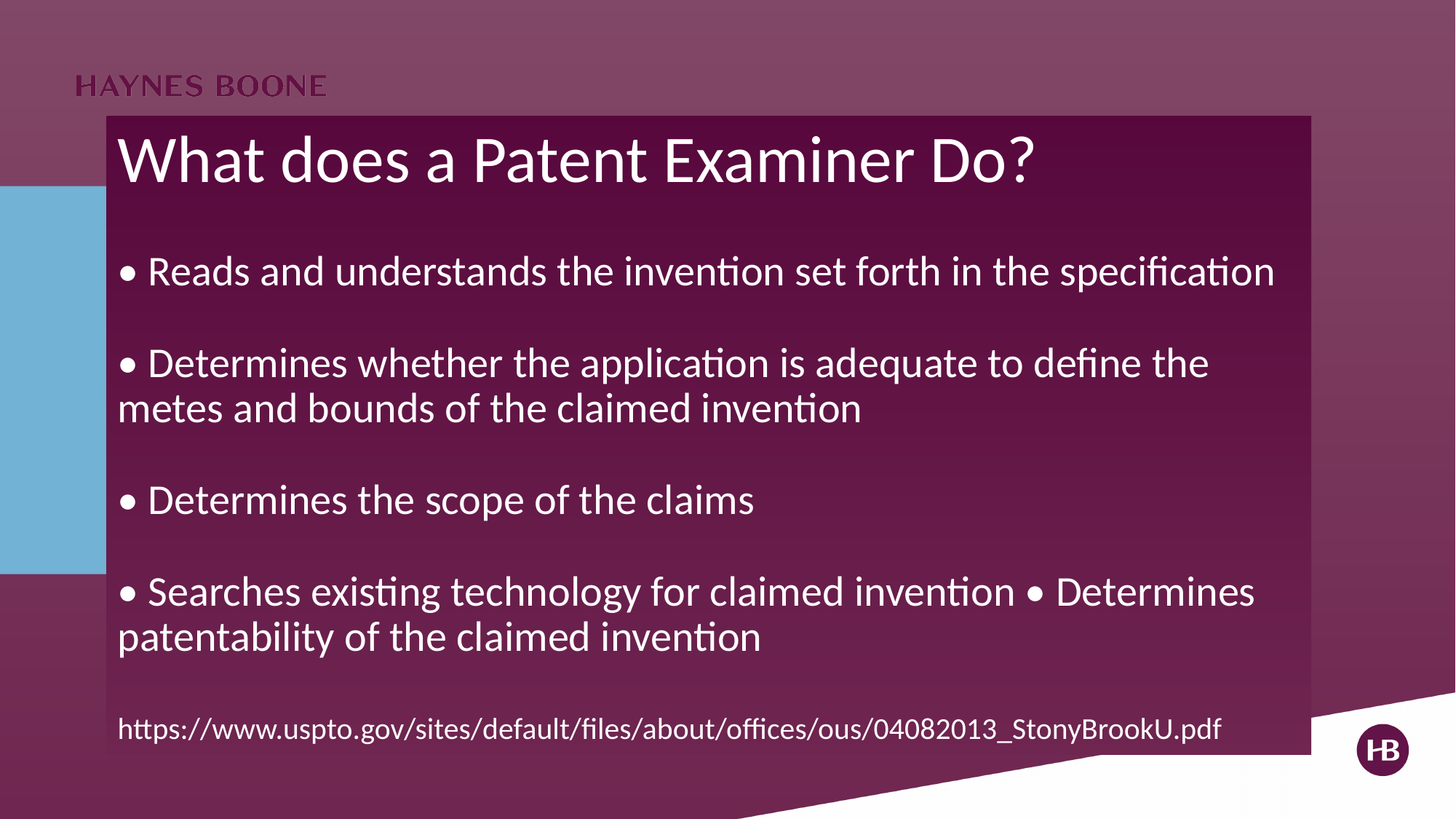

# What does a Patent Examiner Do? • Reads and understands the invention set forth in the specification • Determines whether the application is adequate to define the metes and bounds of the claimed invention • Determines the scope of the claims • Searches existing technology for claimed invention • Determines patentability of the claimed invention https://www.uspto.gov/sites/default/files/about/offices/ous/04082013_StonyBrookU.pdf